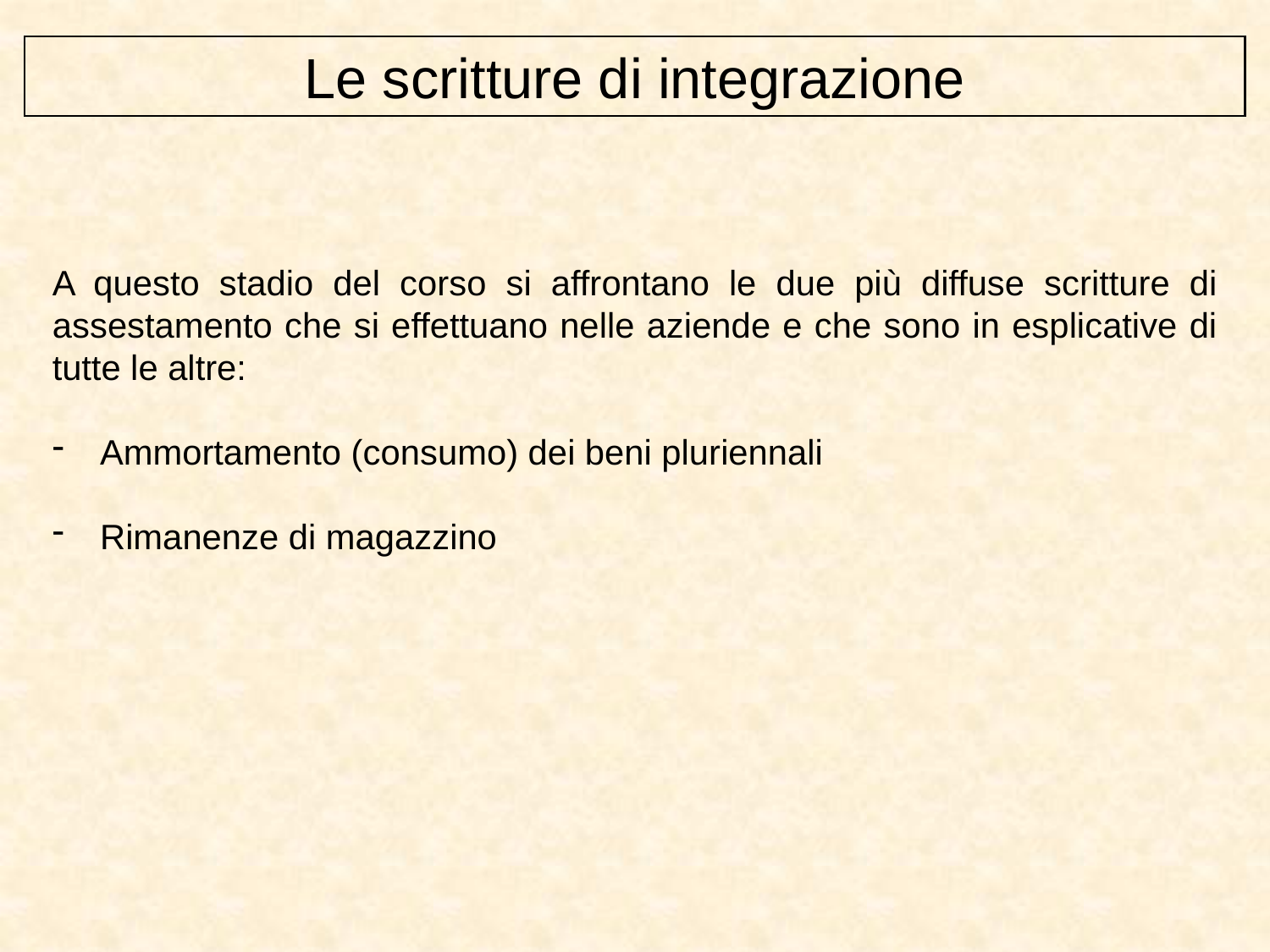

Le scritture di integrazione
A questo stadio del corso si affrontano le due più diffuse scritture di assestamento che si effettuano nelle aziende e che sono in esplicative di tutte le altre:

Ammortamento (consumo) dei beni pluriennali

Rimanenze di magazzino